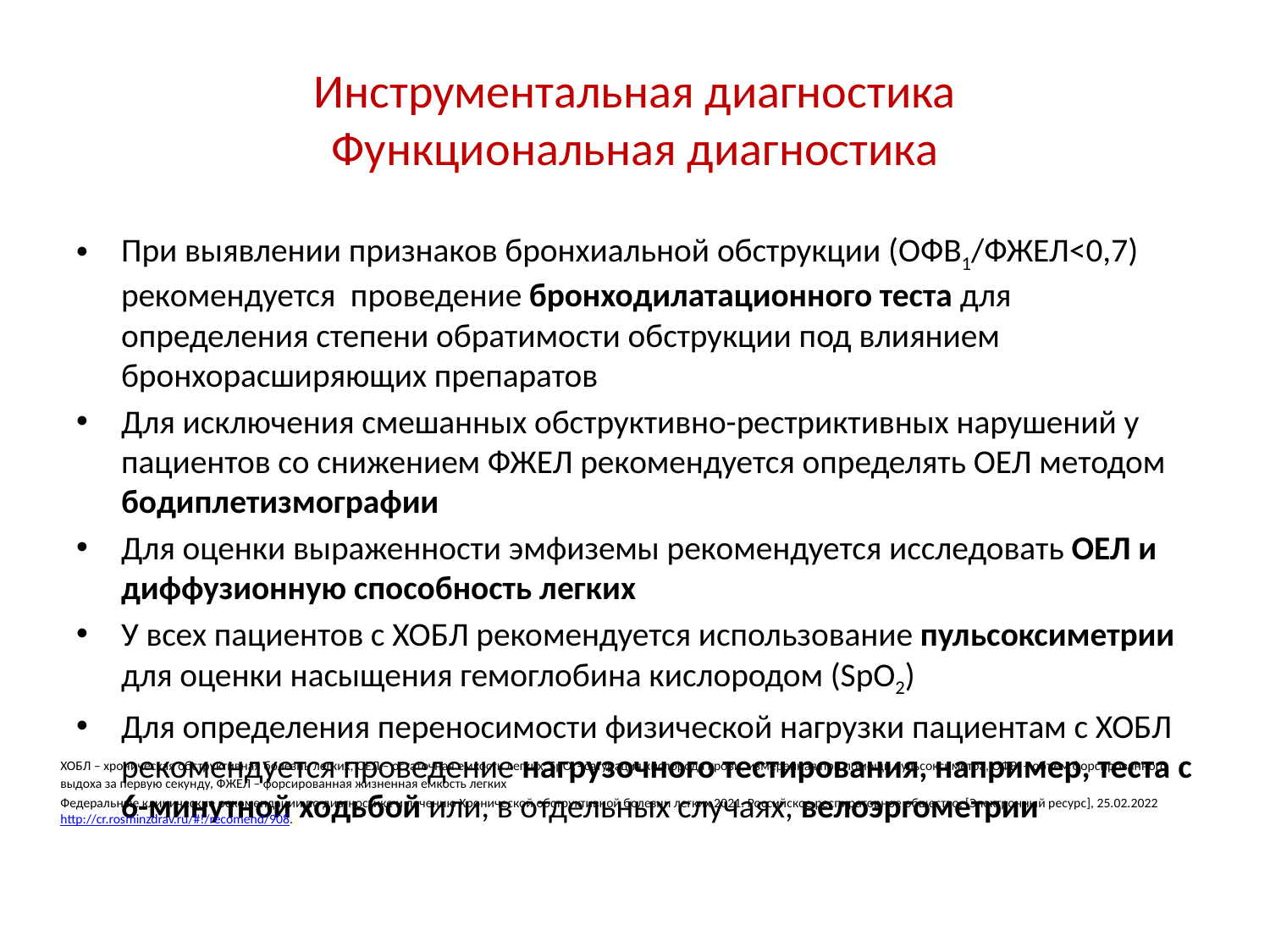

# Инструментальная диагностика Функциональная диагностика
При выявлении признаков бронхиальной обструкции (ОФВ1/ФЖЕЛ<0,7) рекомендуется  проведение бронходилатационного теста для определения степени обратимости обструкции под влиянием бронхорасширяющих препаратов
Для исключения смешанных обструктивно-рестриктивных нарушений у пациентов со снижением ФЖЕЛ рекомендуется определять ОЕЛ методом бодиплетизмографии
Для оценки выраженности эмфиземы рекомендуется исследовать ОЕЛ и диффузионную способность легких
У всех пациентов с ХОБЛ рекомендуется использование пульсоксиметрии для оценки насыщения гемоглобина кислородом (SpO2)
Для определения переносимости физической нагрузки пациентам с ХОБЛ рекомендуется проведение нагрузочного тестирования, например, теста с 6-минутной ходьбой или, в отдельных случаях, велоэргометрии
ХОБЛ – хроническая обструктивная болезнь легких, ОЕЛ – остаточная емкость легких, SpO2 - сатурация кислорода крови, измеренная при помощи пульсоксиметра, ОФВ1 – объем форсированного выдоха за первую секунду, ФЖЕЛ – форсированная жизненная емкость легких
Федеральные клинические рекомендации по диагностике и лечению Хронической обструктивной болезни легких 2021. Российское респираторное общество. [Электронный ресурс], 25.02.2022 http://cr.rosminzdrav.ru/#!/recomend/908.